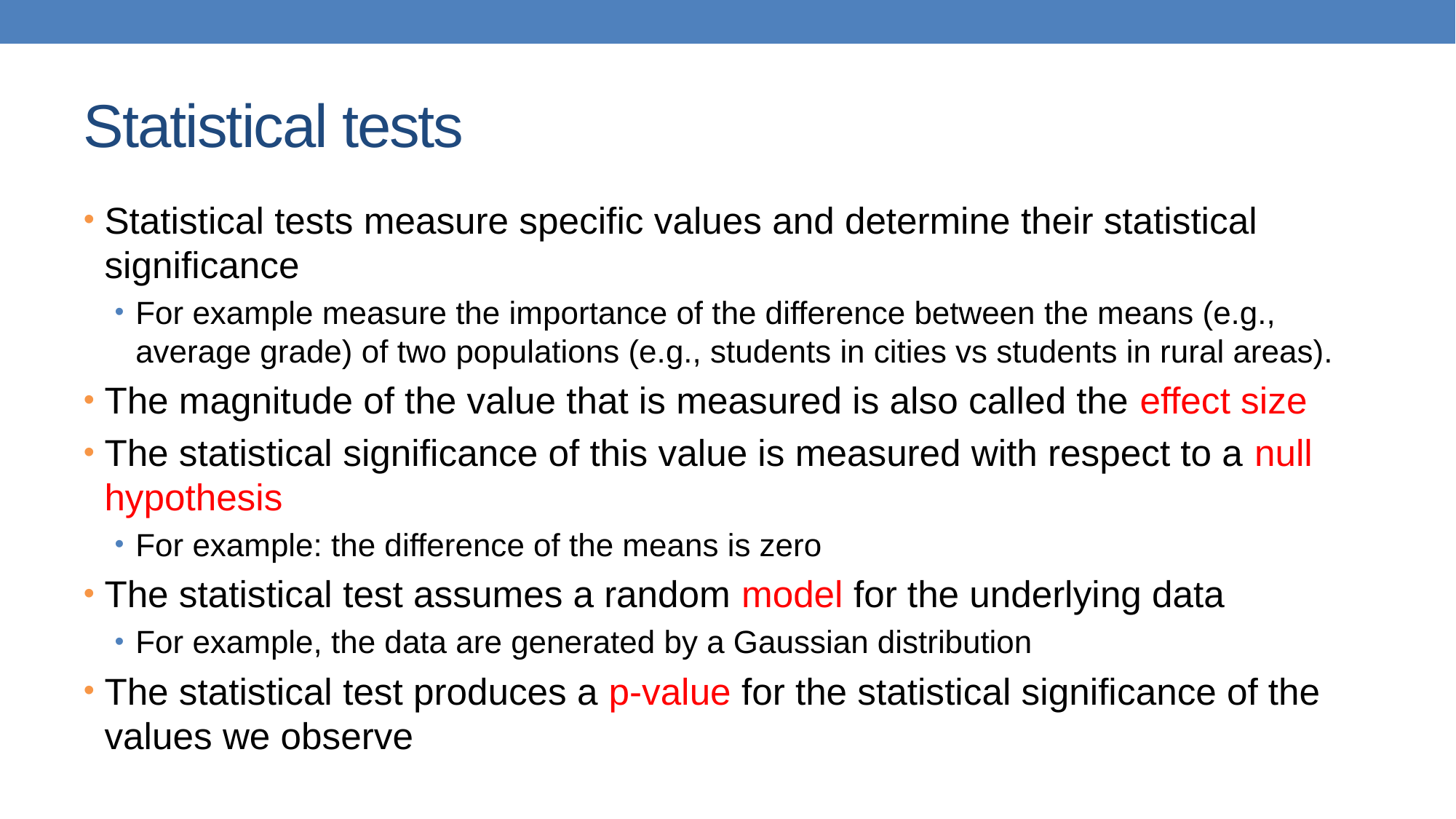

# Statistical tests
Statistical tests measure specific values and determine their statistical significance
For example measure the importance of the difference between the means (e.g., average grade) of two populations (e.g., students in cities vs students in rural areas).
The magnitude of the value that is measured is also called the effect size
The statistical significance of this value is measured with respect to a null hypothesis
For example: the difference of the means is zero
The statistical test assumes a random model for the underlying data
For example, the data are generated by a Gaussian distribution
The statistical test produces a p-value for the statistical significance of the values we observe